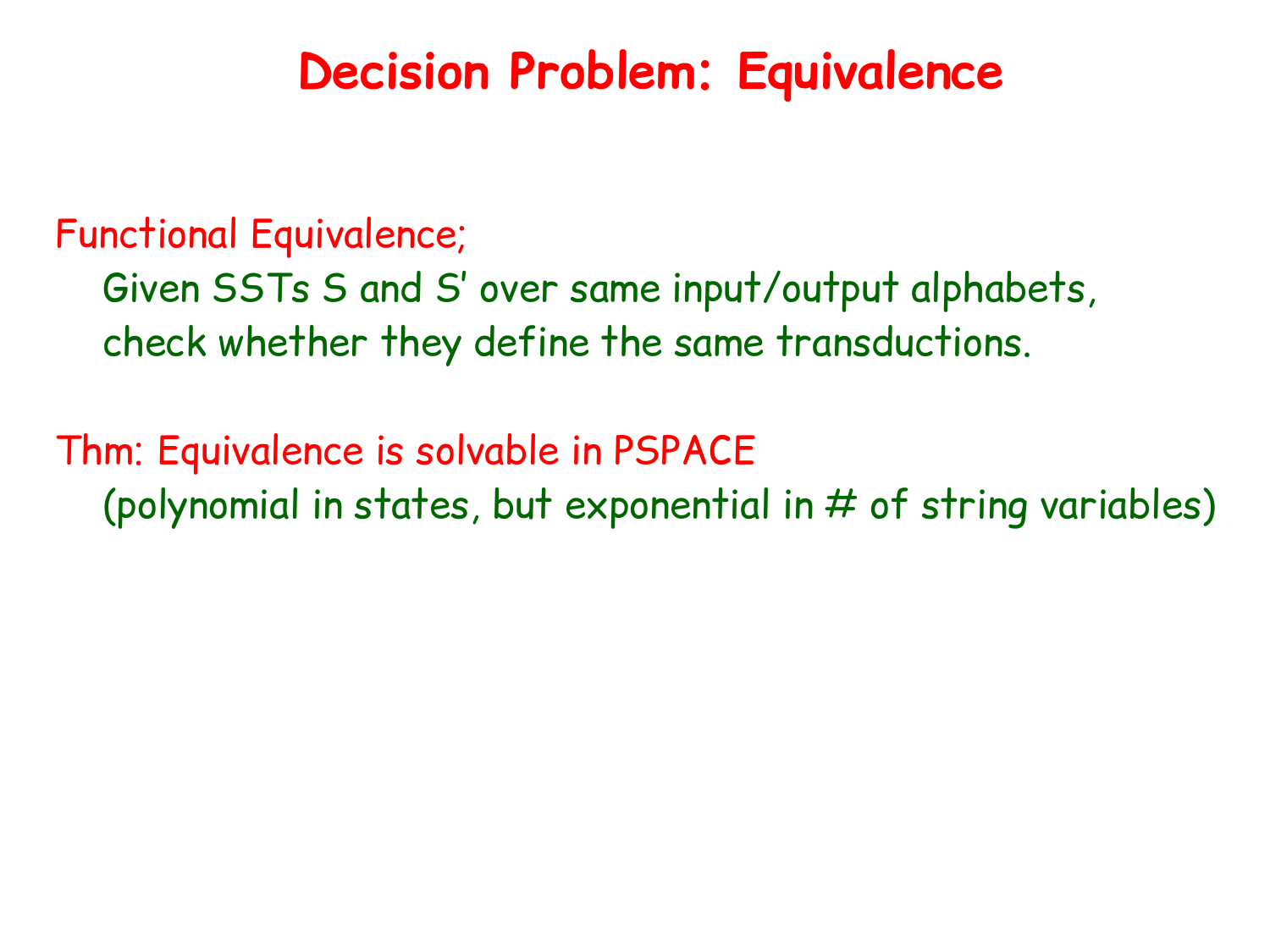

# Decision Problem: Equivalence

Functional Equivalence;
	Given SSTs S and S’ over same input/output alphabets,
	check whether they define the same transductions.

Thm: Equivalence is solvable in PSPACE
	(polynomial in states, but exponential in # of string variables)